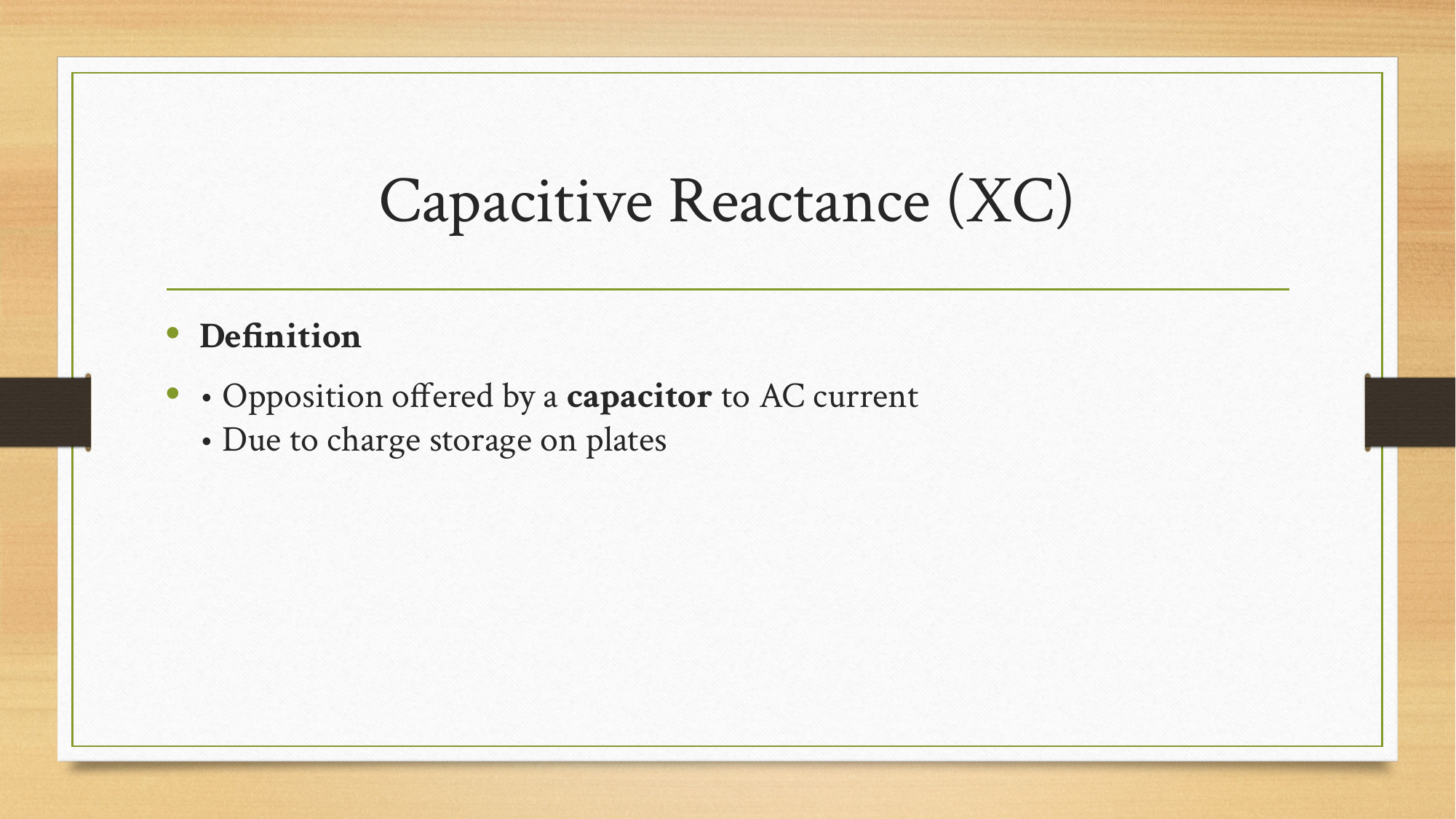

# Capacitive Reactance (XC)
Definition
• Opposition offered by a capacitor to AC current
• Due to charge storage on plates